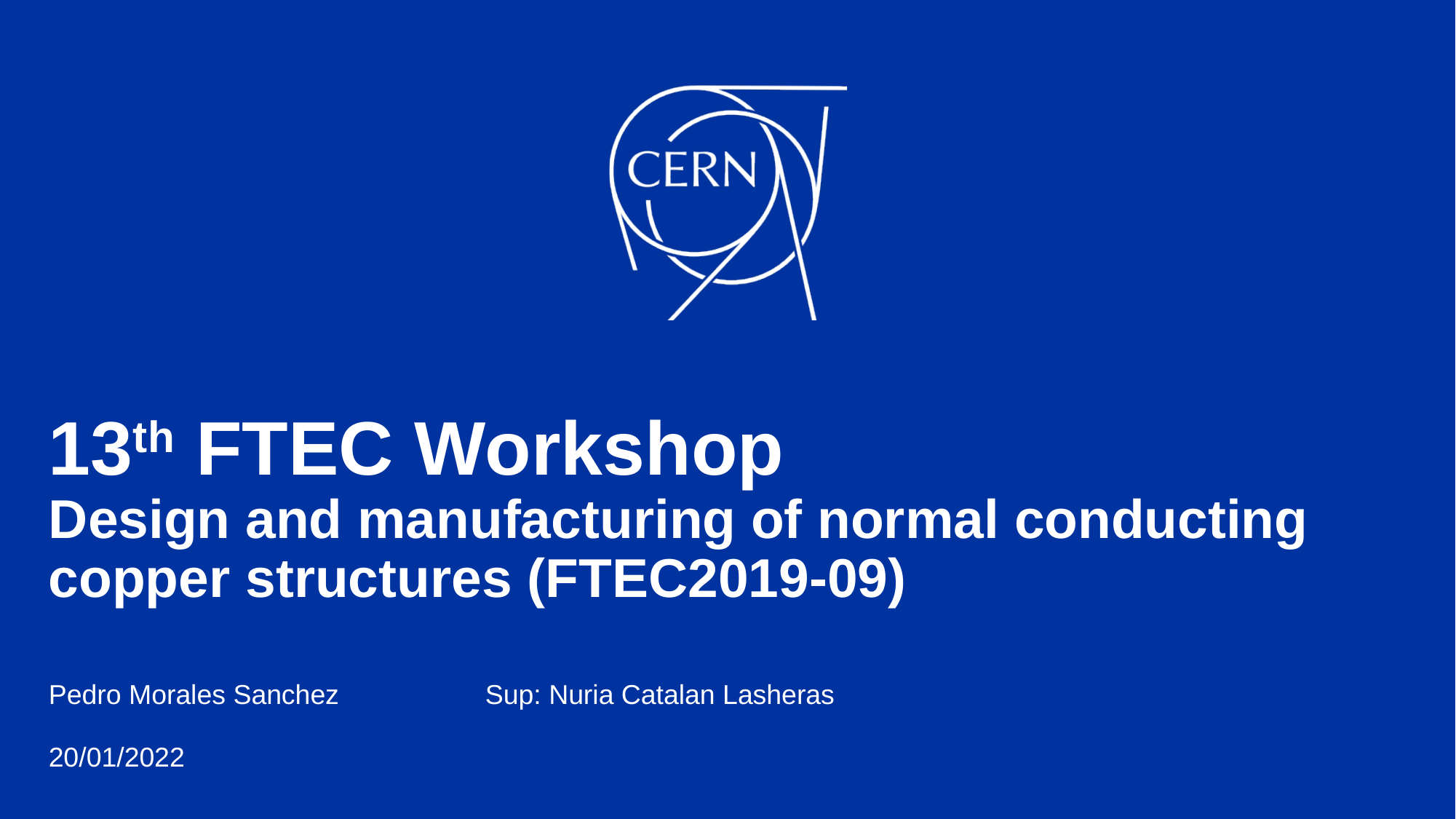

# 13th FTEC Workshop Design and manufacturing of normal conducting copper structures (FTEC2019-09)
Pedro Morales Sanchez        	Sup: Nuria Catalan Lasheras
20/01/2022